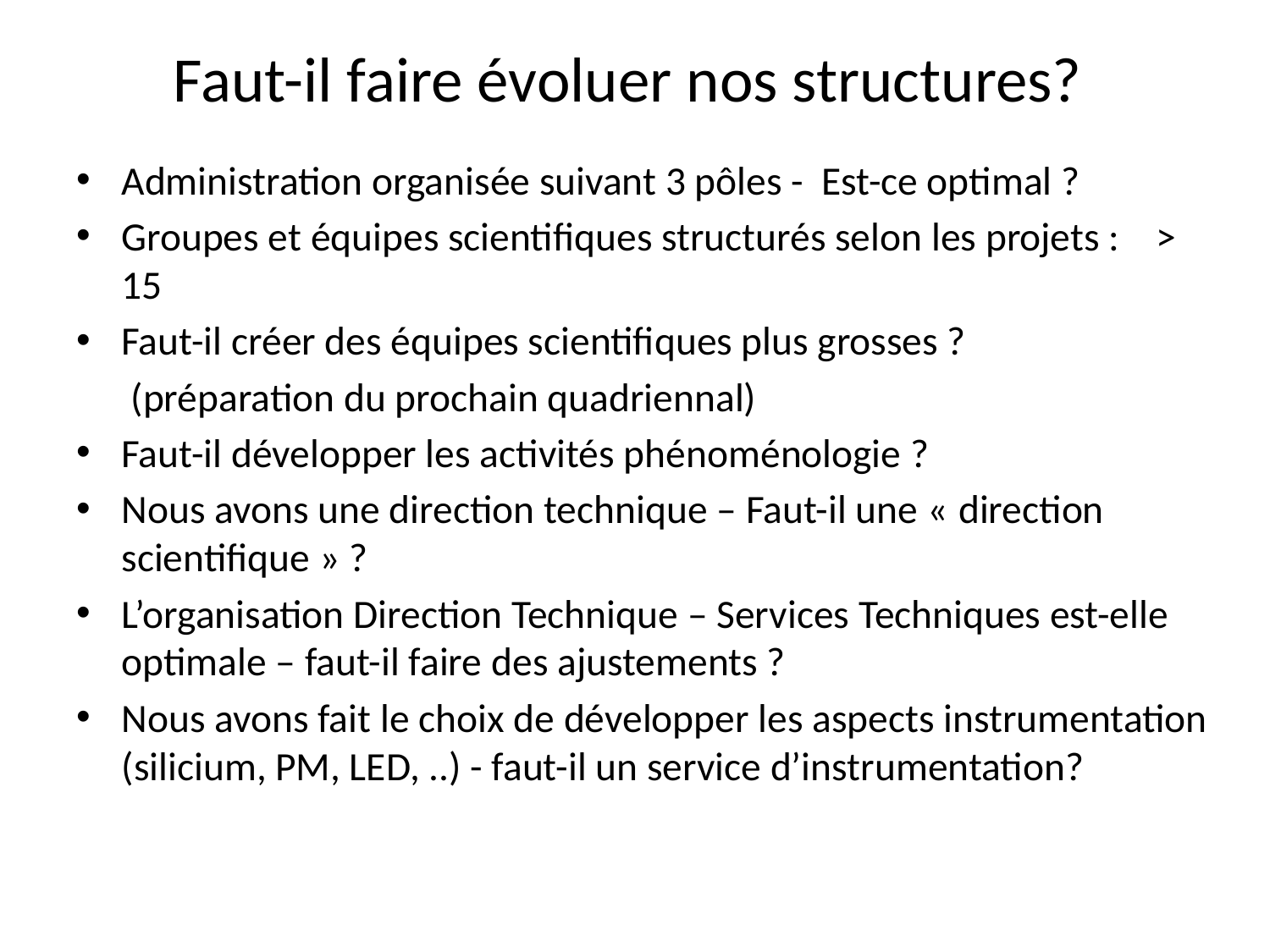

# Faut-il faire évoluer nos structures?
Administration organisée suivant 3 pôles -  Est-ce optimal ?
Groupes et équipes scientifiques structurés selon les projets :    > 15
Faut-il créer des équipes scientifiques plus grosses ?
      (préparation du prochain quadriennal)
Faut-il développer les activités phénoménologie ?
Nous avons une direction technique – Faut-il une « direction scientifique » ?
L’organisation Direction Technique – Services Techniques est-elle optimale – faut-il faire des ajustements ?
Nous avons fait le choix de développer les aspects instrumentation (silicium, PM, LED, ..) - faut-il un service d’instrumentation?